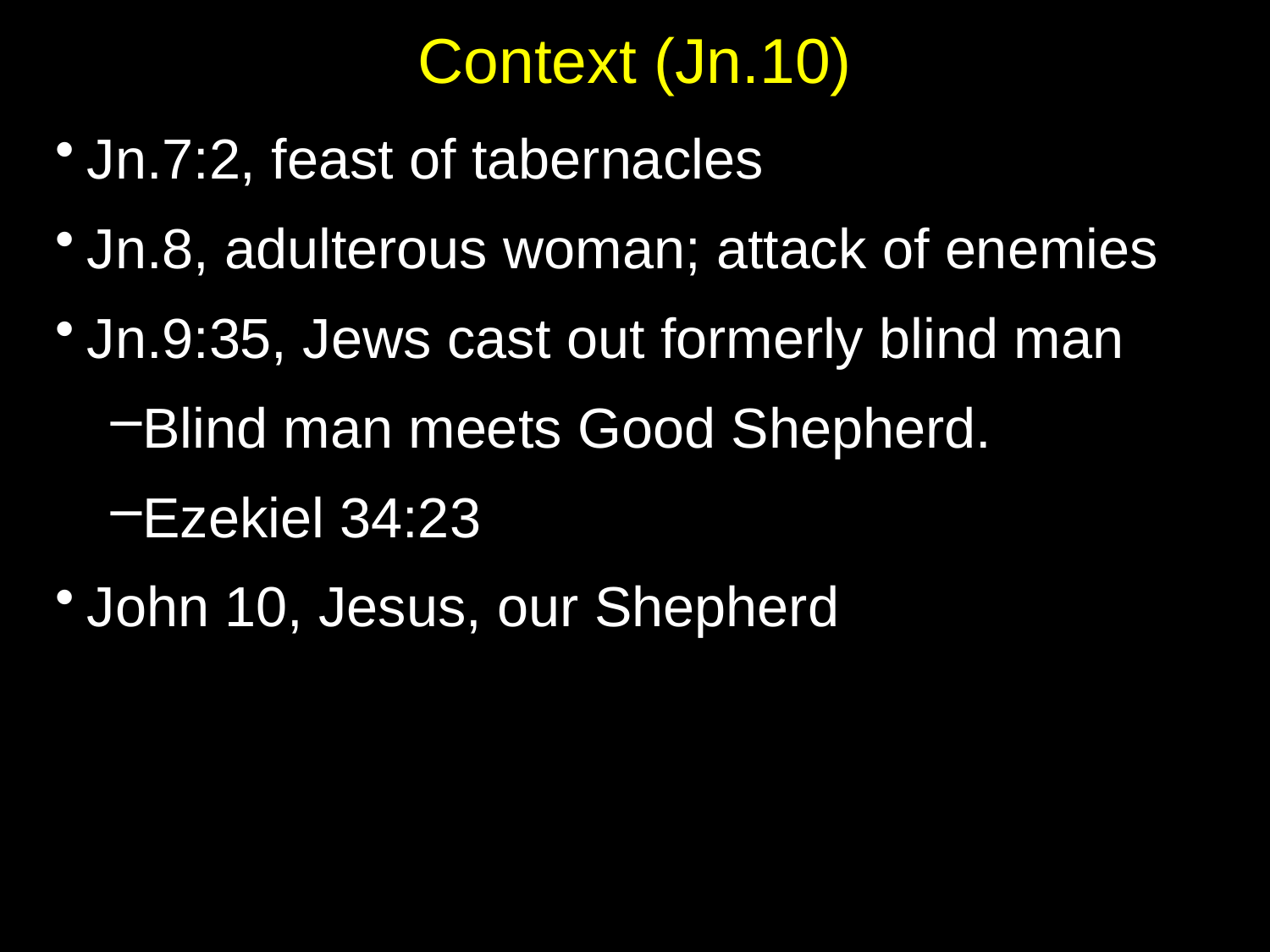

# Context (Jn.10)
Jn.7:2, feast of tabernacles
Jn.8, adulterous woman; attack of enemies
Jn.9:35, Jews cast out formerly blind man
Blind man meets Good Shepherd.
Ezekiel 34:23
John 10, Jesus, our Shepherd